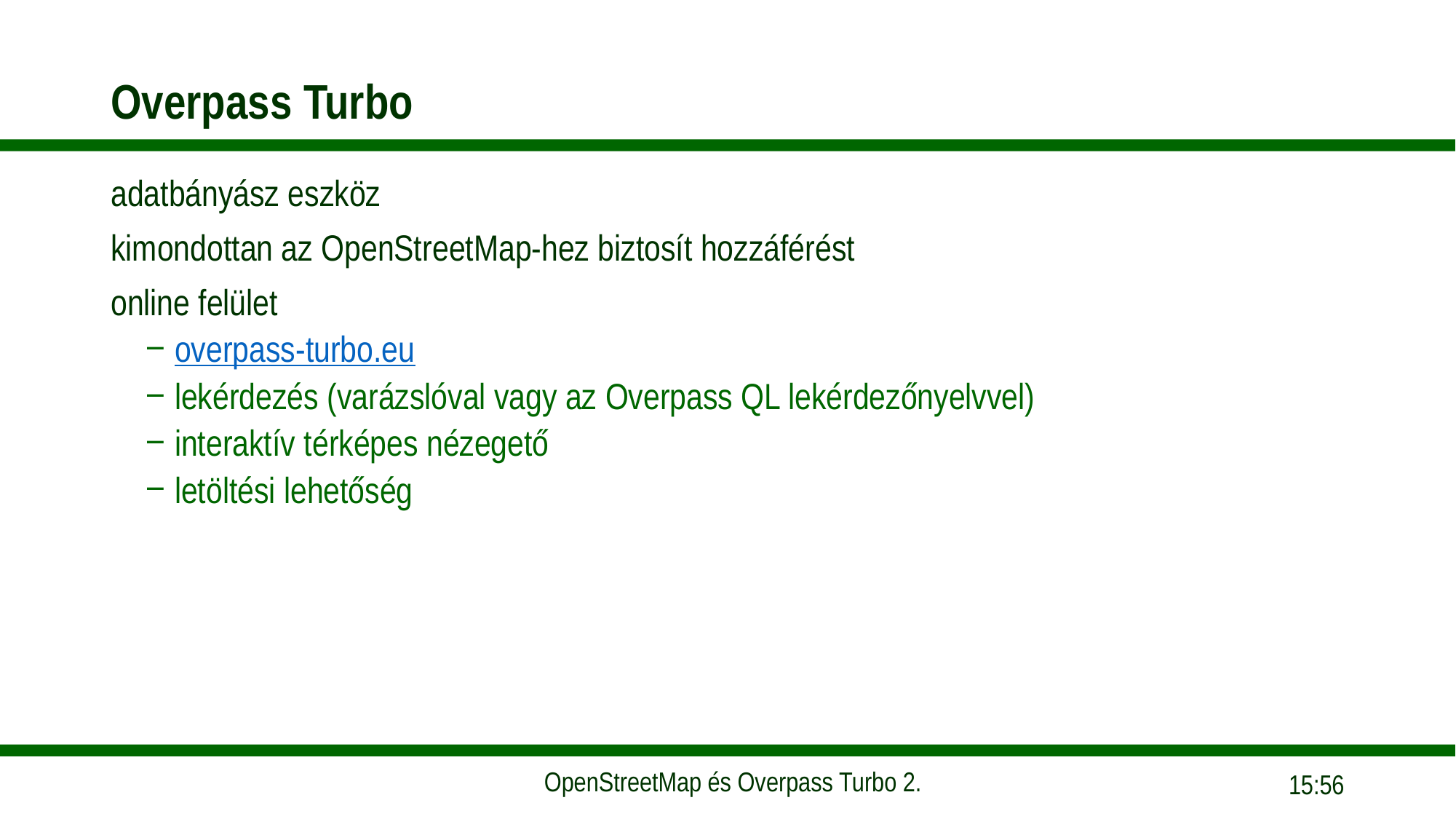

# Overpass Turbo
adatbányász eszköz
kimondottan az OpenStreetMap-hez biztosít hozzáférést
online felület
overpass-turbo.eu
lekérdezés (varázslóval vagy az Overpass QL lekérdezőnyelvvel)
interaktív térképes nézegető
letöltési lehetőség

15:56